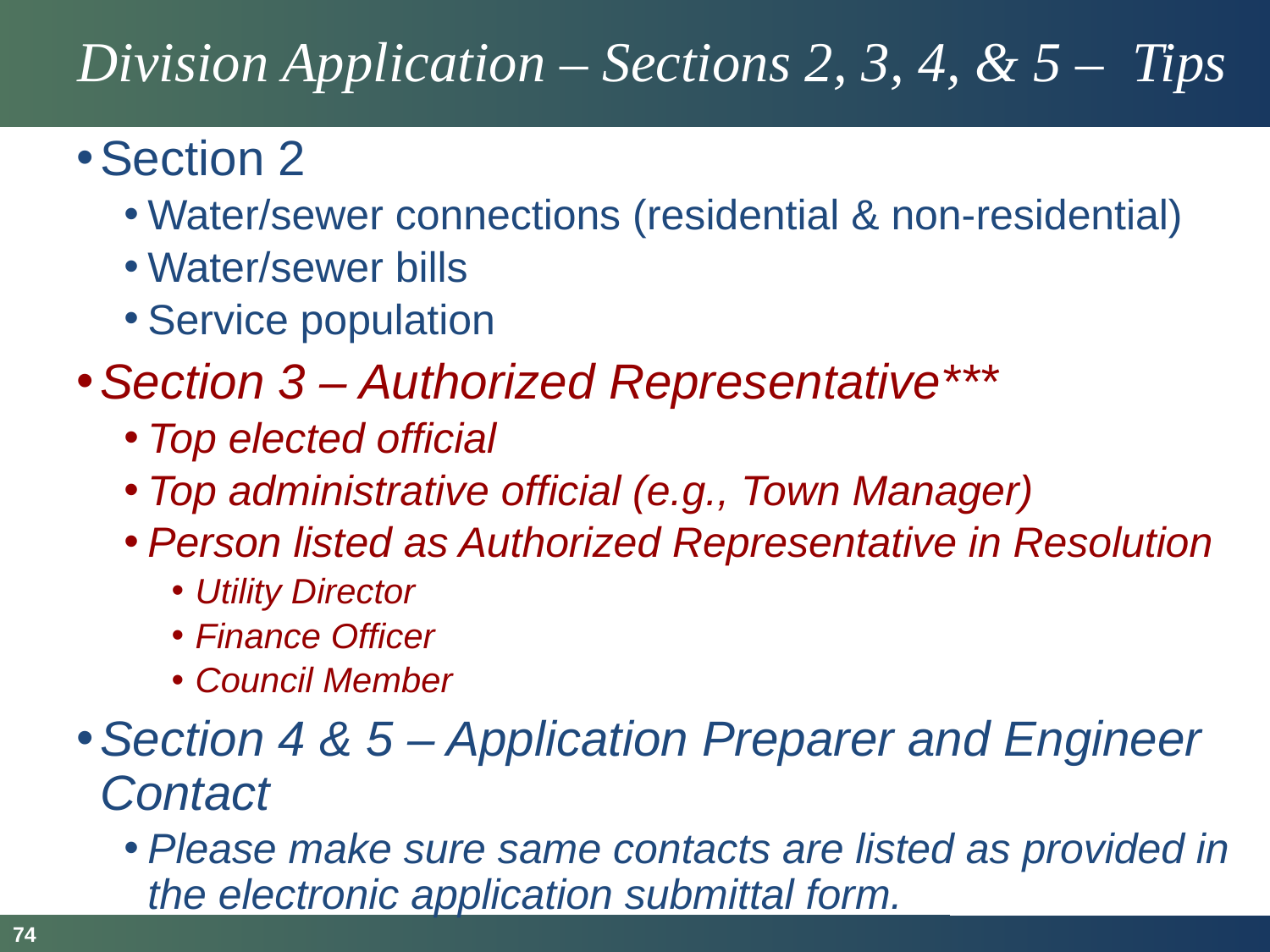

# Division Application – Sections 2, 3, 4, & 5 –  Tips
Section 2
Water/sewer connections (residential & non-residential)
Water/sewer bills
Service population
Section 3 – Authorized Representative***
Top elected official
Top administrative official (e.g., Town Manager)
Person listed as Authorized Representative in Resolution
Utility Director
Finance Officer
Council Member
Section 4 & 5 – Application Preparer and Engineer Contact
Please make sure same contacts are listed as provided in the electronic application submittal form.

74